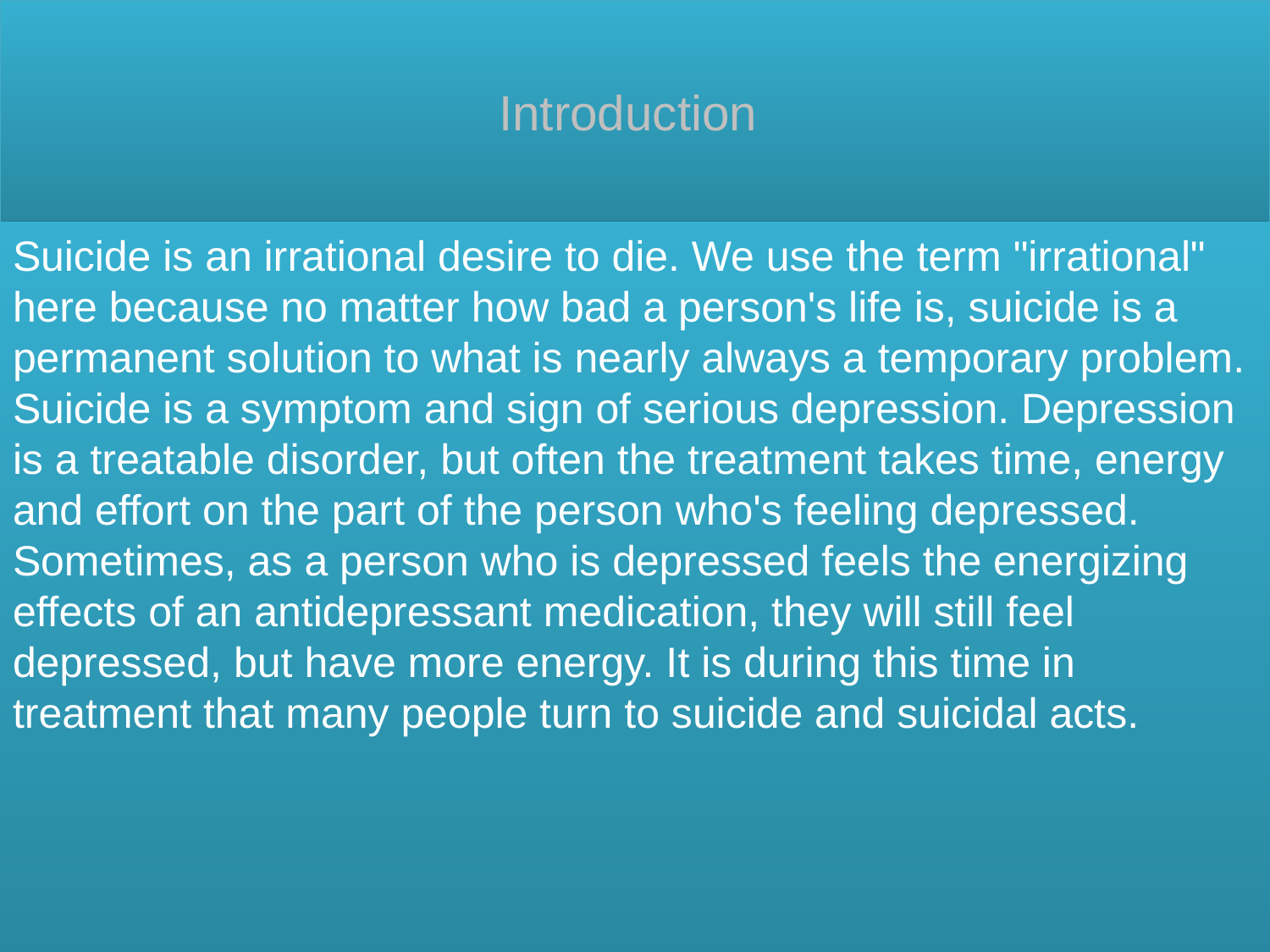

# Introduction
Suicide is an irrational desire to die. We use the term "irrational" here because no matter how bad a person's life is, suicide is a permanent solution to what is nearly always a temporary problem. Suicide is a symptom and sign of serious depression. Depression is a treatable disorder, but often the treatment takes time, energy and effort on the part of the person who's feeling depressed. Sometimes, as a person who is depressed feels the energizing effects of an antidepressant medication, they will still feel depressed, but have more energy. It is during this time in treatment that many people turn to suicide and suicidal acts.